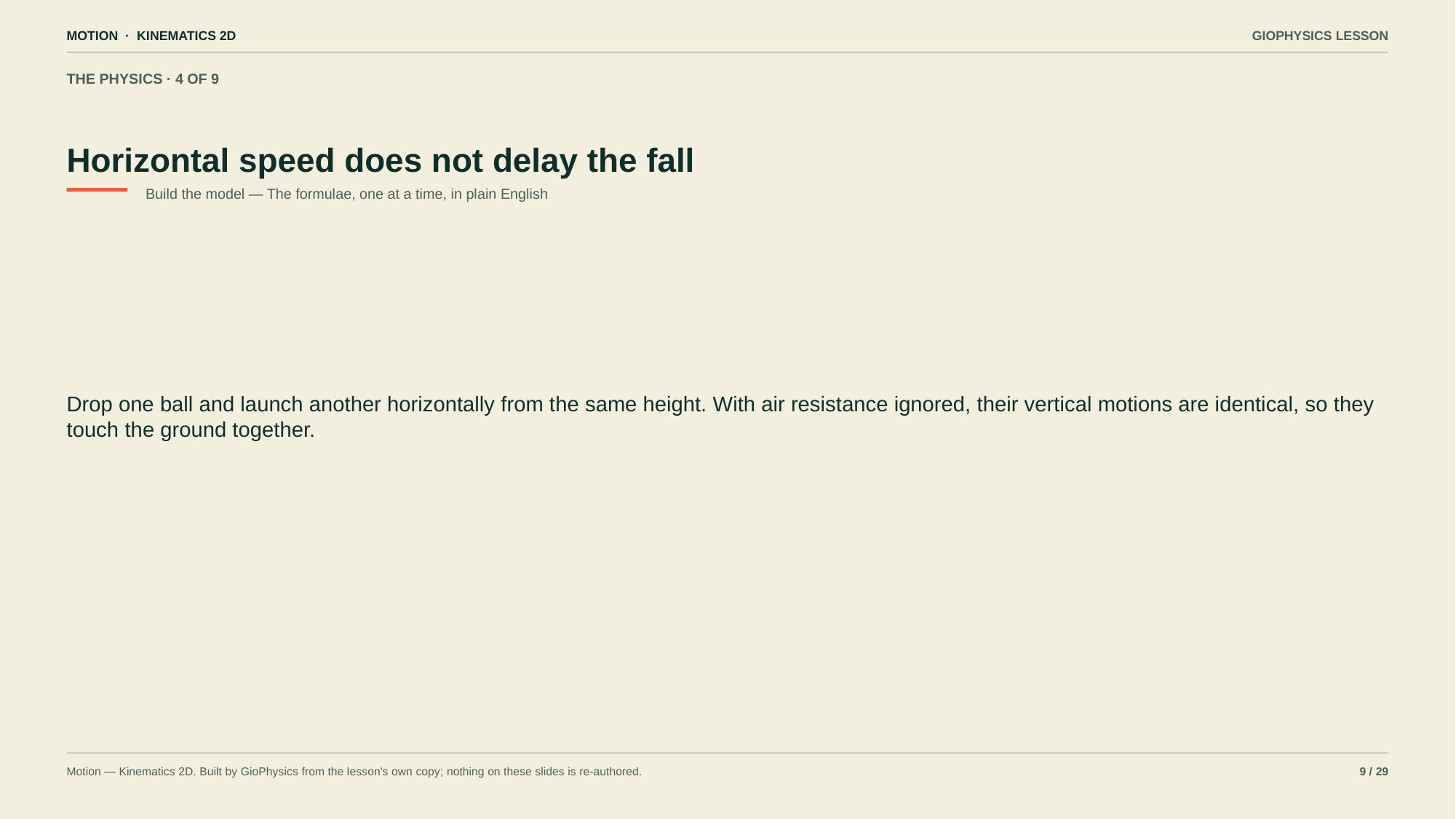

MOTION  ·  KINEMATICS 2D
GIOPHYSICS LESSON

THE PHYSICS · 4 OF 9
Horizontal speed does not delay the fall
Build the model — The formulae, one at a time, in plain English

Drop one ball and launch another horizontally from the same height. With air resistance ignored, their vertical motions are identical, so they touch the ground together.

Motion — Kinematics 2D. Built by GioPhysics from the lesson's own copy; nothing on these slides is re-authored.
9 / 29